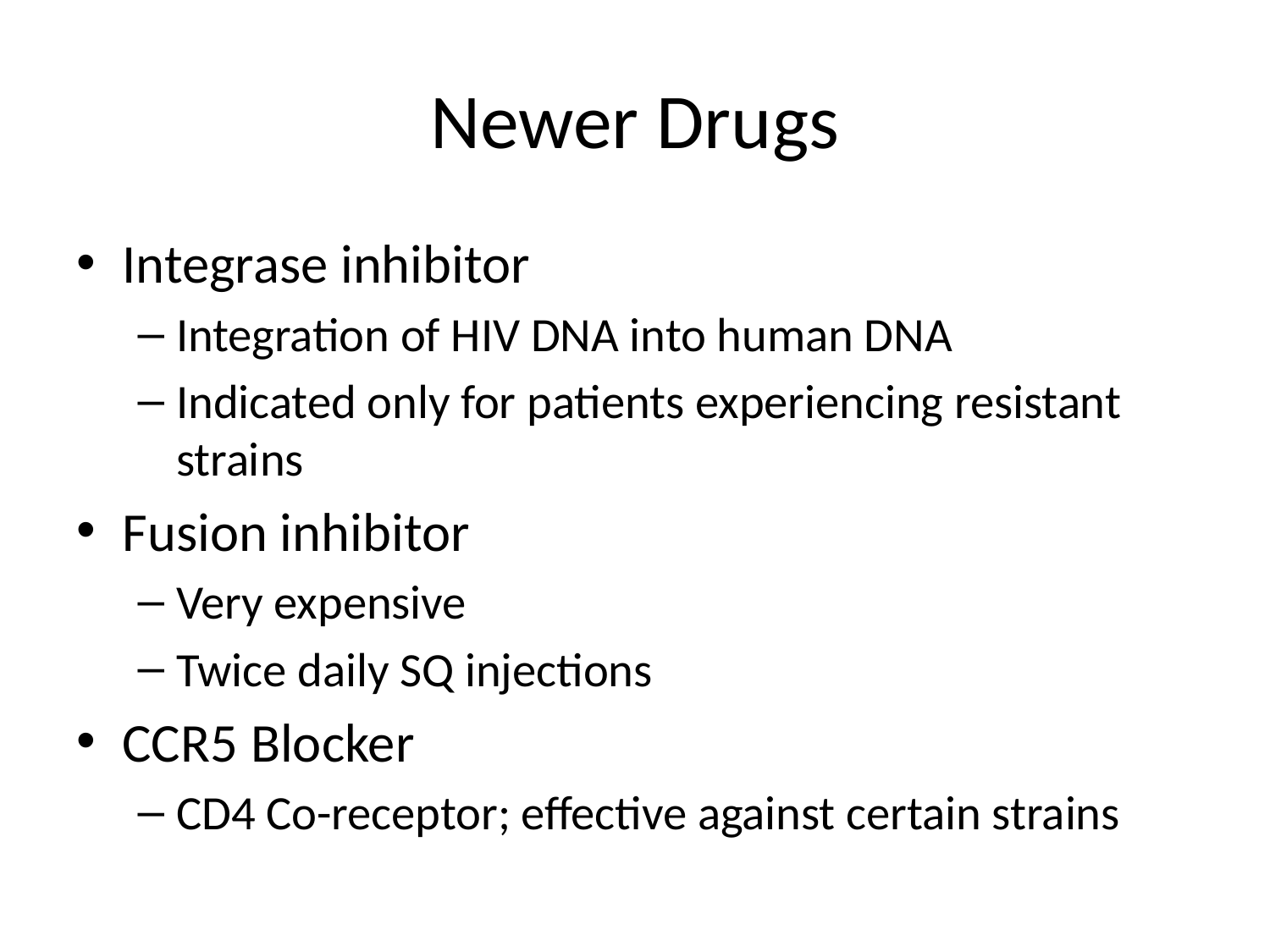

# Newer Drugs
Integrase inhibitor
Integration of HIV DNA into human DNA
Indicated only for patients experiencing resistant strains
Fusion inhibitor
Very expensive
Twice daily SQ injections
CCR5 Blocker
CD4 Co-receptor; effective against certain strains